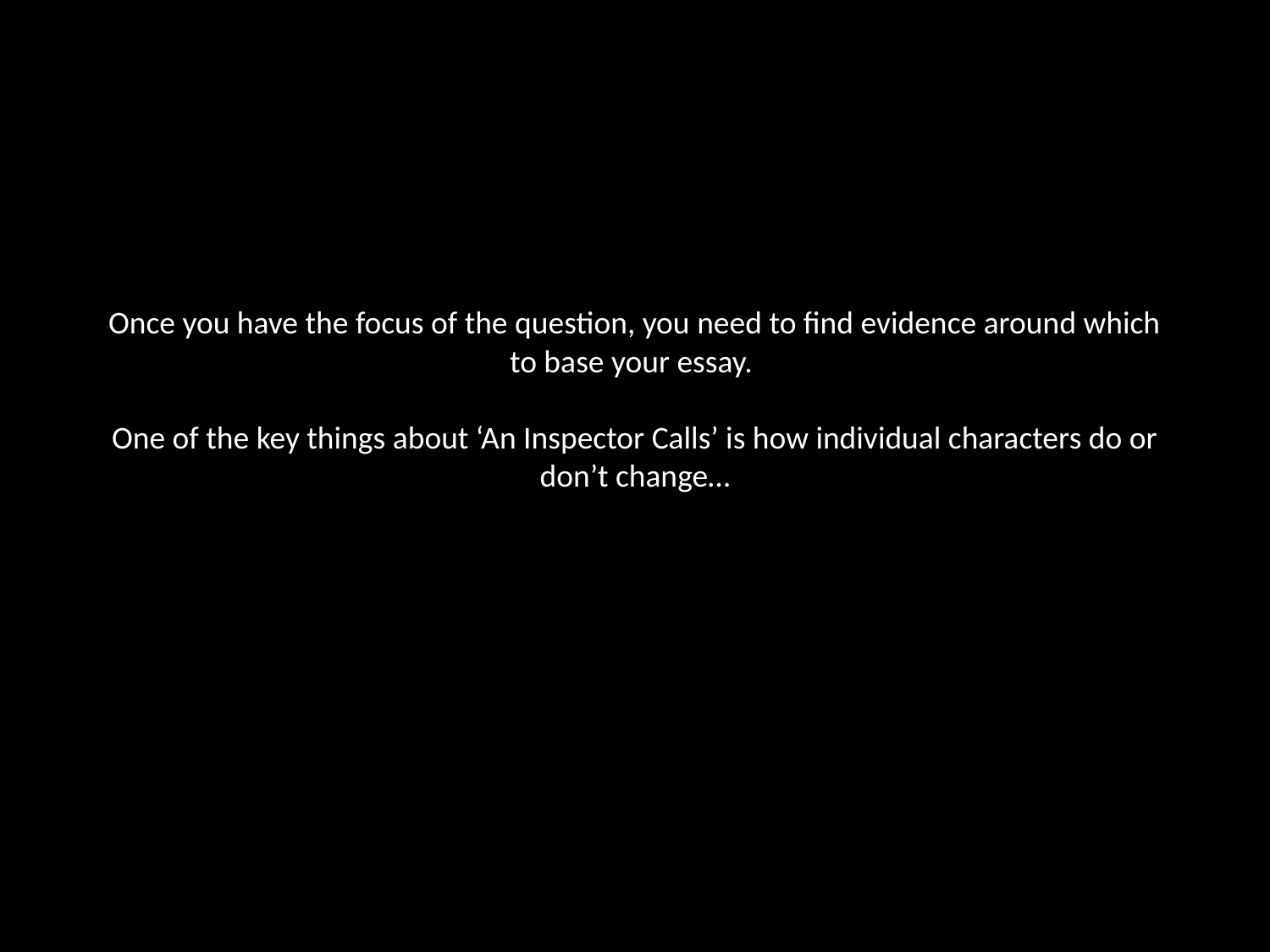

# Once you have the focus of the question, you need to find evidence around which to base your essay. One of the key things about ‘An Inspector Calls’ is how individual characters do or don’t change…